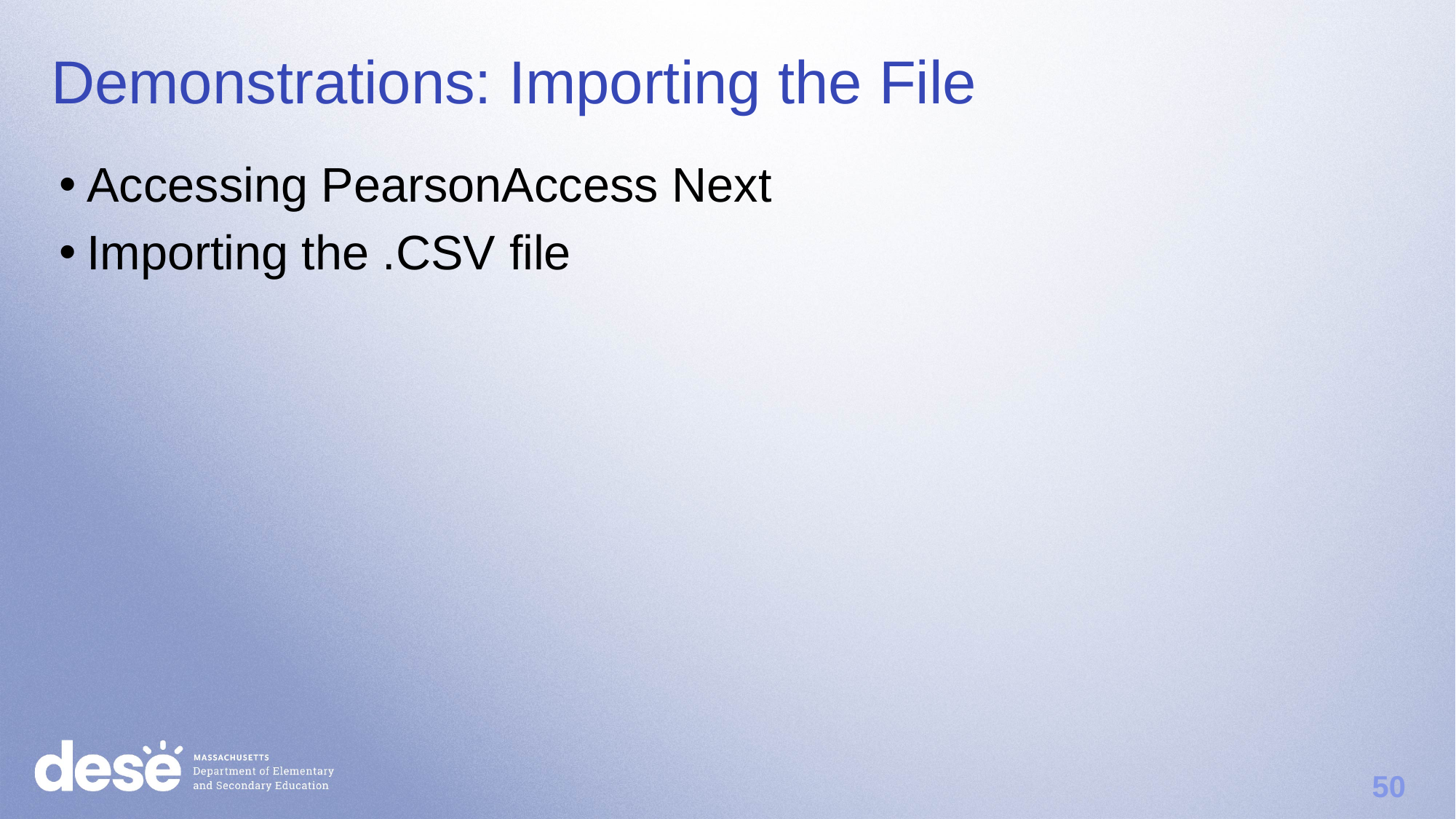

Demonstrations: Importing the File
Accessing PearsonAccess Next
Importing the .CSV file